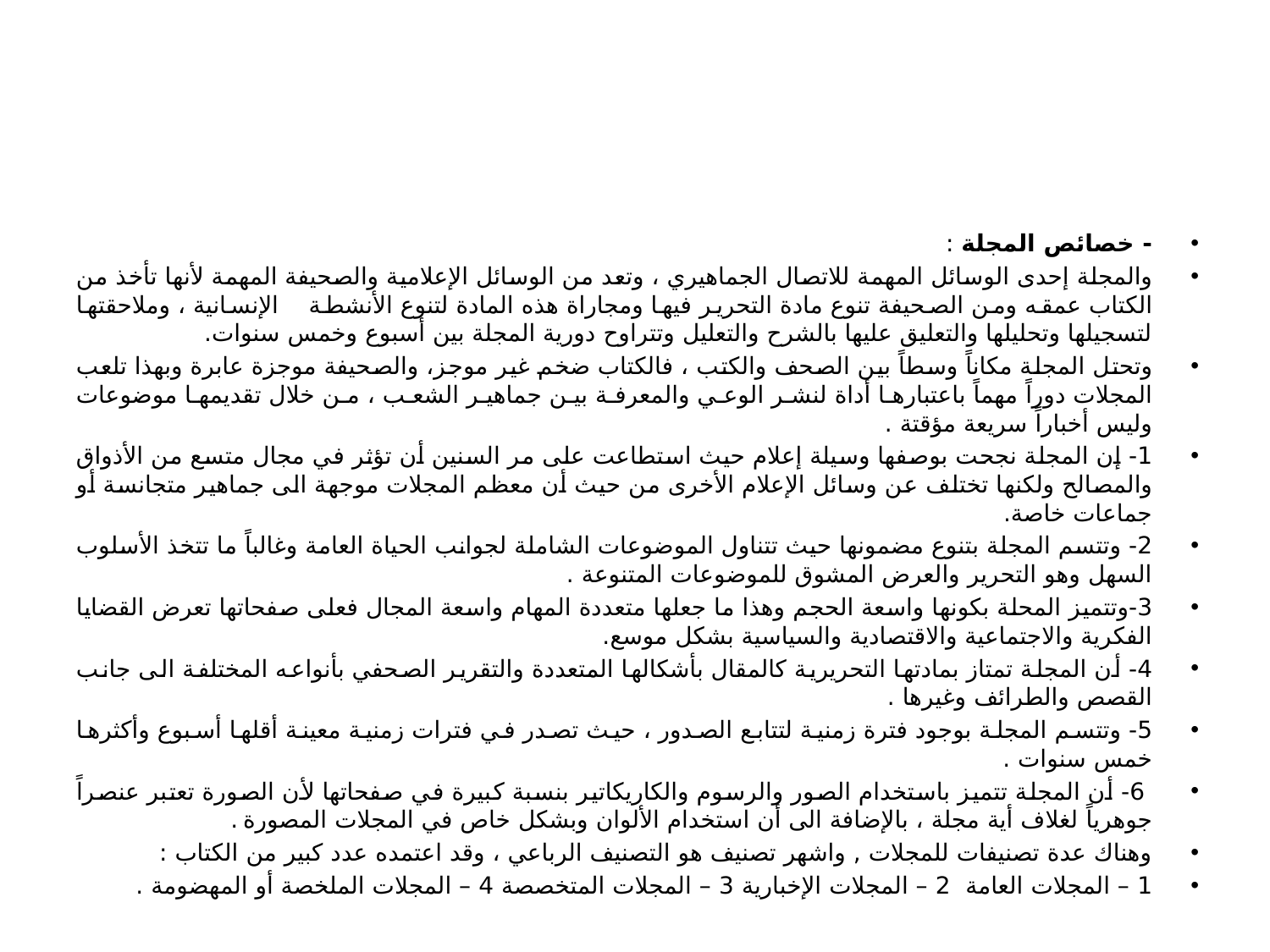

#
- خصائص المجلة :
والمجلة إحدى الوسائل المهمة للاتصال الجماهيري ، وتعد من الوسائل الإعلامية والصحيفة المهمة لأنها تأخذ من الكتاب عمقه ومن الصحيفة تنوع مادة التحرير فيها ومجاراة هذه المادة لتنوع الأنشطة    الإنسانية ، وملاحقتها لتسجيلها وتحليلها والتعليق عليها بالشرح والتعليل وتتراوح دورية المجلة بين أسبوع وخمس سنوات.
وتحتل المجلة مكاناً وسطاً بين الصحف والكتب ، فالكتاب ضخم غير موجز، والصحيفة موجزة عابرة وبهذا تلعب المجلات دوراً مهماً باعتبارها أداة لنشر الوعي والمعرفة بين جماهير الشعب ، من خلال تقديمها موضوعات وليس أخباراً سريعة مؤقتة .
1- إن المجلة نجحت بوصفها وسيلة إعلام حيث استطاعت على مر السنين أن تؤثر في مجال متسع من الأذواق والمصالح ولكنها تختلف عن وسائل الإعلام الأخرى من حيث أن معظم المجلات موجهة الى جماهير متجانسة أو جماعات خاصة.
2- وتتسم المجلة بتنوع مضمونها حيث تتناول الموضوعات الشاملة لجوانب الحياة العامة وغالباً ما تتخذ الأسلوب السهل وهو التحرير والعرض المشوق للموضوعات المتنوعة .
3-وتتميز المحلة بكونها واسعة الحجم وهذا ما جعلها متعددة المهام واسعة المجال فعلى صفحاتها تعرض القضايا الفكرية والاجتماعية والاقتصادية والسياسية بشكل موسع.
4- أن المجلة تمتاز بمادتها التحريرية كالمقال بأشكالها المتعددة والتقرير الصحفي بأنواعه المختلفة الى جانب القصص والطرائف وغيرها .
5- وتتسم المجلة بوجود فترة زمنية لتتابع الصدور ، حيث تصدر في فترات زمنية معينة أقلها أسبوع وأكثرها خمس سنوات .
 6- أن المجلة تتميز باستخدام الصور والرسوم والكاريكاتير بنسبة كبيرة في صفحاتها لأن الصورة تعتبر عنصراً جوهرياً لغلاف أية مجلة ، بالإضافة الى أن استخدام الألوان وبشكل خاص في المجلات المصورة .
وهناك عدة تصنيفات للمجلات , واشهر تصنيف هو التصنيف الرباعي ، وقد اعتمده عدد كبير من الكتاب :
1 – المجلات العامة  2 – المجلات الإخبارية 3 – المجلات المتخصصة 4 – المجلات الملخصة أو المهضومة .